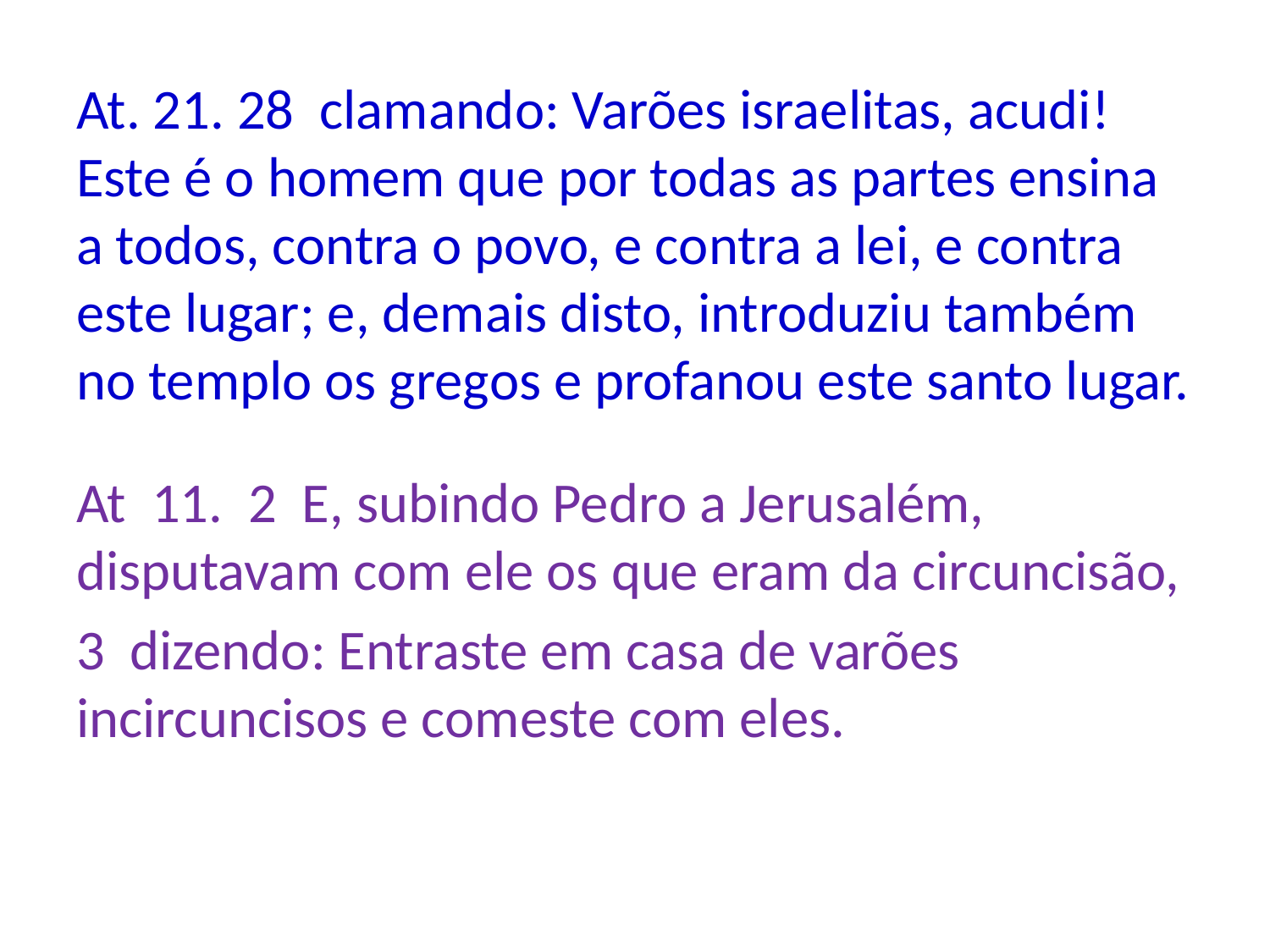

At. 21. 28  clamando: Varões israelitas, acudi! Este é o homem que por todas as partes ensina a todos, contra o povo, e contra a lei, e contra este lugar; e, demais disto, introduziu também no templo os gregos e profanou este santo lugar.

At  11.  2  E, subindo Pedro a Jerusalém, disputavam com ele os que eram da circuncisão,
3  dizendo: Entraste em casa de varões incircuncisos e comeste com eles.